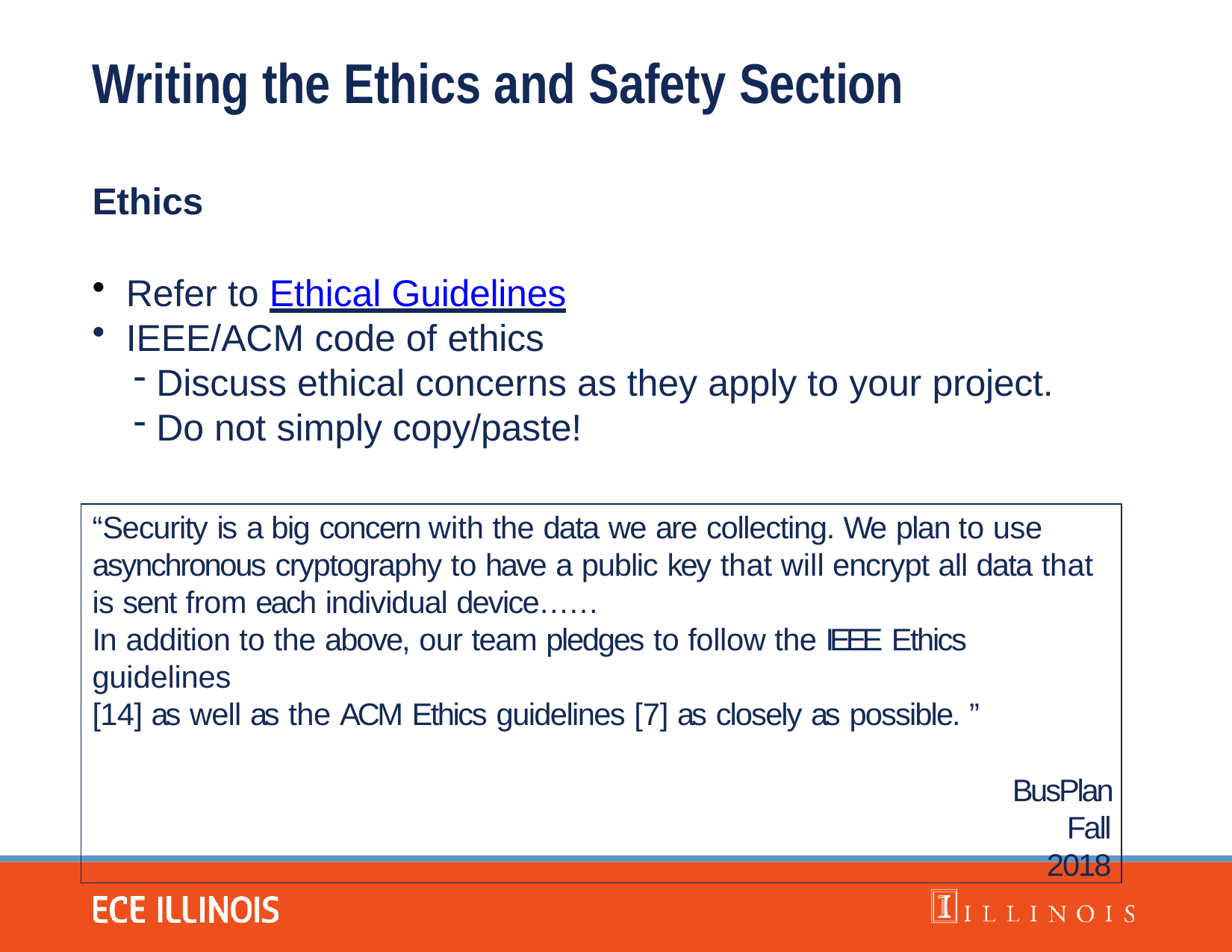

# Writing the Ethics and Safety Section
Ethics

Refer to Ethical Guidelines
IEEE/ACM code of ethics
Discuss ethical concerns as they apply to your project.
Do not simply copy/paste!
“Security is a big concern with the data we are collecting. We plan to use asynchronous cryptography to have a public key that will encrypt all data that is sent from each individual device……
In addition to the above, our team pledges to follow the IEEE Ethics guidelines
[14] as well as the ACM Ethics guidelines [7] as closely as possible. ”

BusPlan Fall 2018